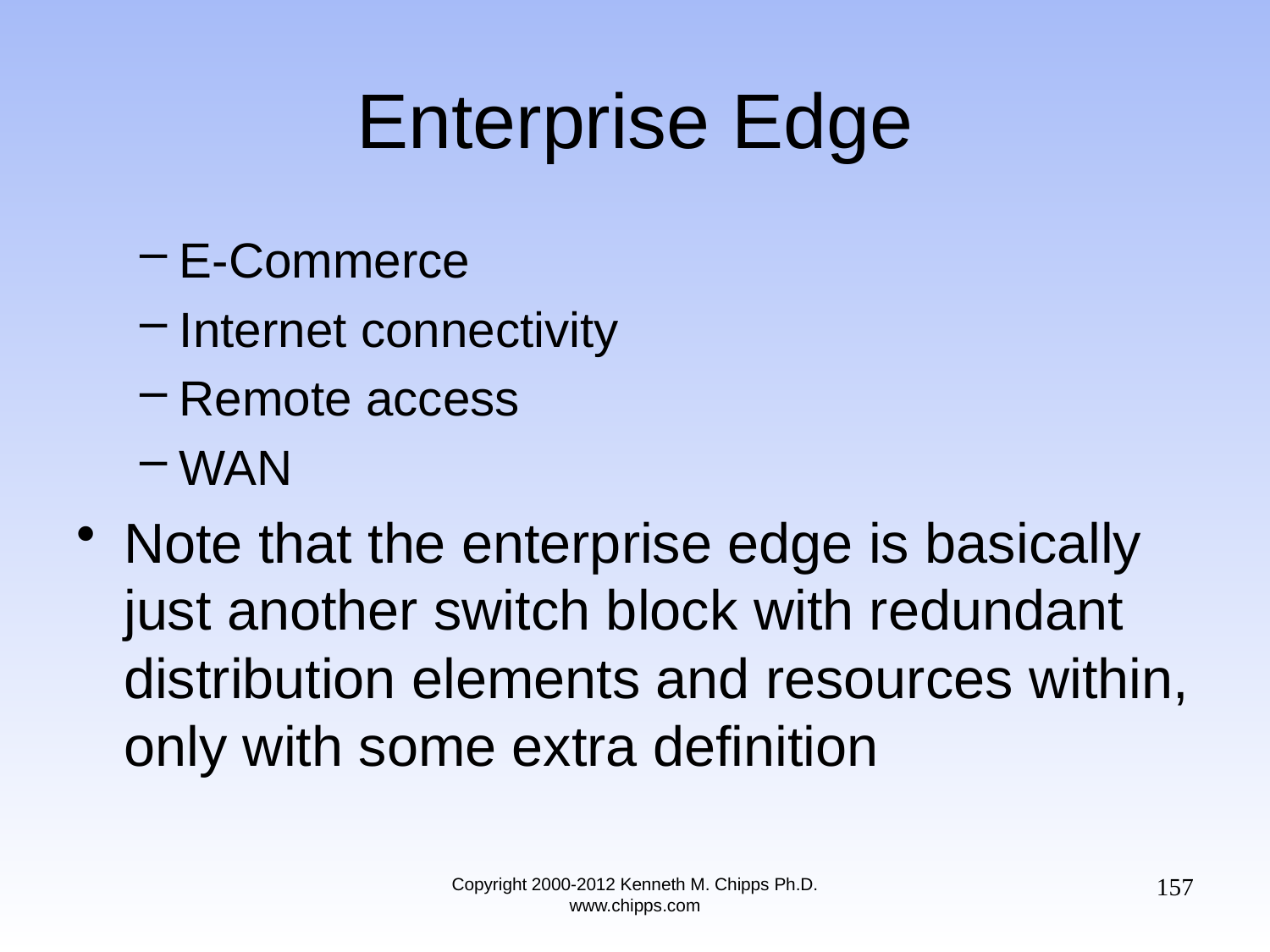

# Enterprise Edge
E-Commerce
Internet connectivity
Remote access
WAN
Note that the enterprise edge is basically just another switch block with redundant distribution elements and resources within, only with some extra definition
157
Copyright 2000-2012 Kenneth M. Chipps Ph.D. www.chipps.com